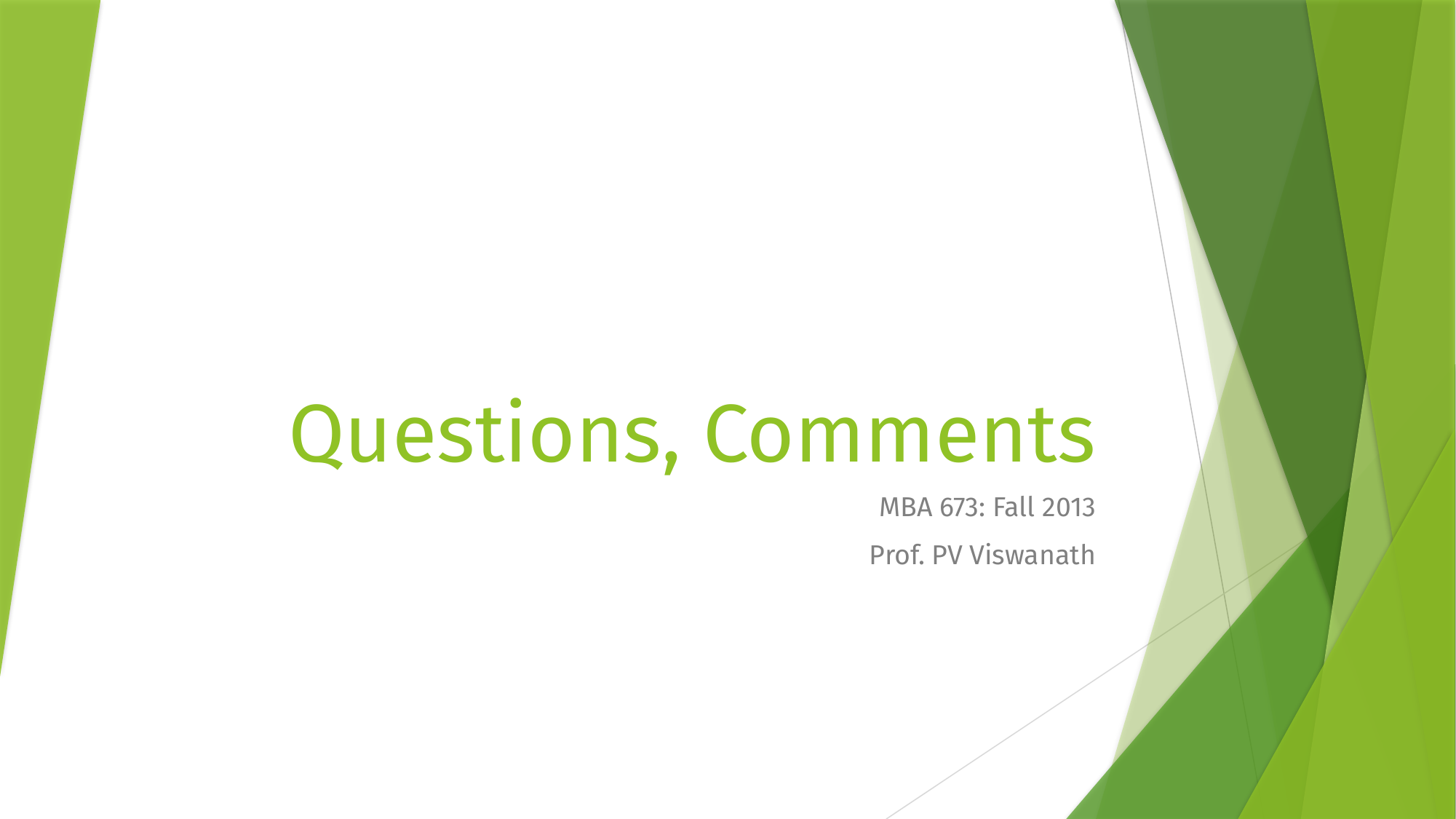

# Questions, Comments
MBA 673: Fall 2013
Prof. PV Viswanath